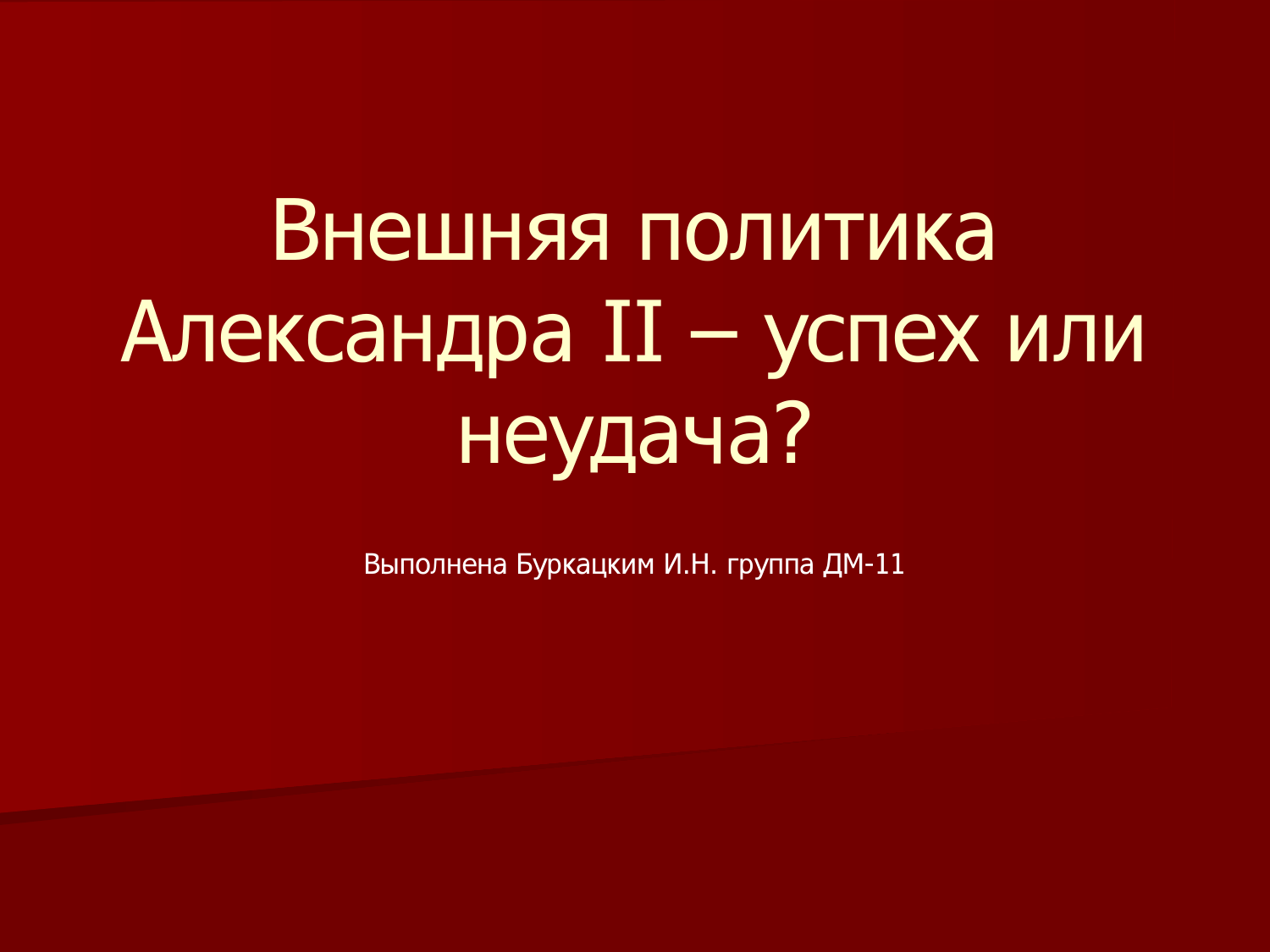

# Внешняя политика Александра II – успех или неудача?
Выполнена Буркацким И.Н. группа ДМ-11